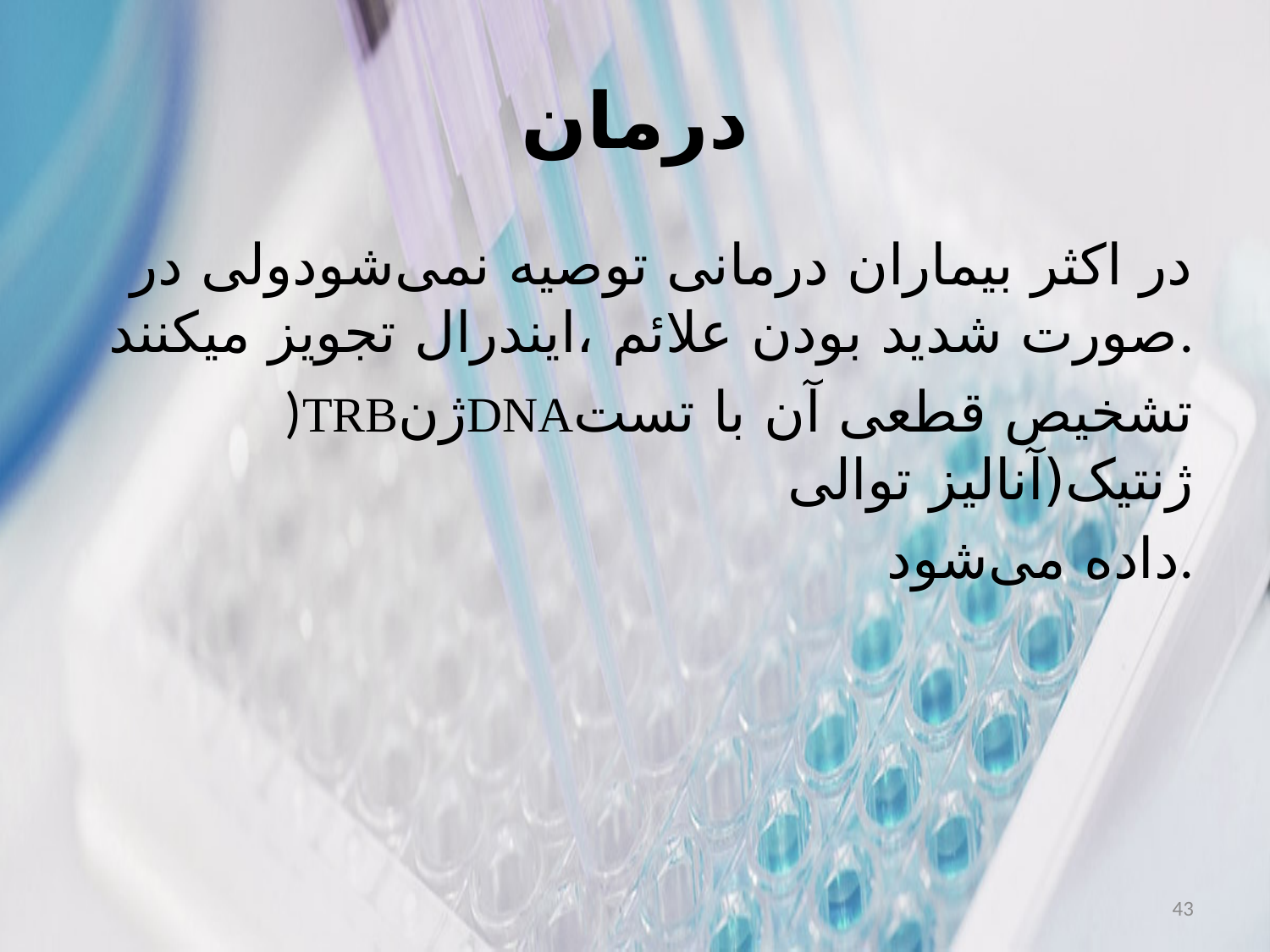

# درمان
در اکثر بیماران درمانی توصیه نمی‌شودولی در صورت شدید بودن علائم ،ایندرال تجویز میکنند.
)TRBژنDNAتشخیص قطعی آن با تست ژنتیک(آنالیز توالی
داده می‌شود.
43